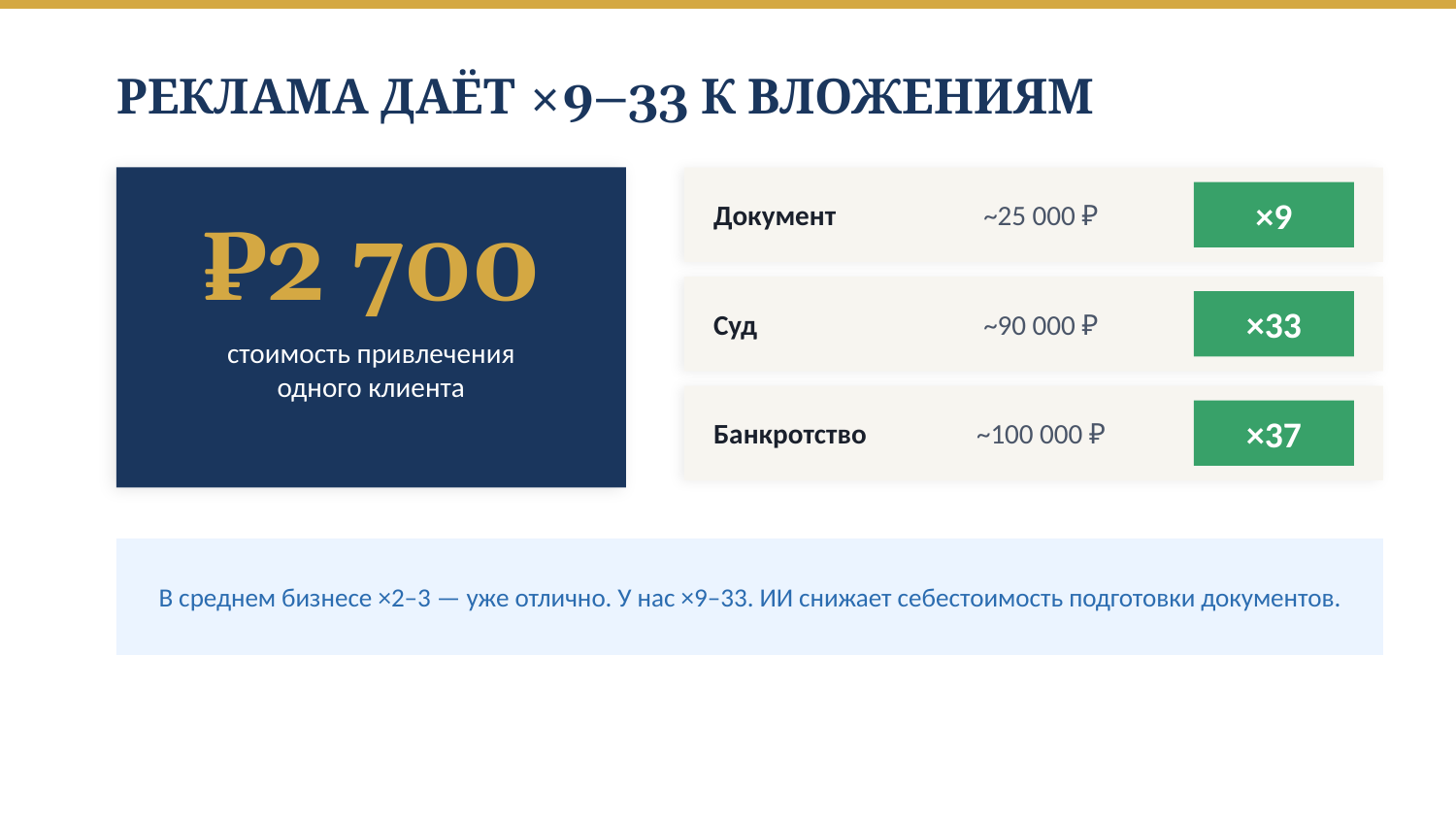

РЕКЛАМА ДАЁТ ×9–33 К ВЛОЖЕНИЯМ

Документ
~25 000 ₽

×9
₽2 700

Суд
~90 000 ₽

×33
стоимость привлечения
одного клиента

Банкротство
~100 000 ₽

×37

В среднем бизнесе ×2–3 — уже отлично. У нас ×9–33. ИИ снижает себестоимость подготовки документов.